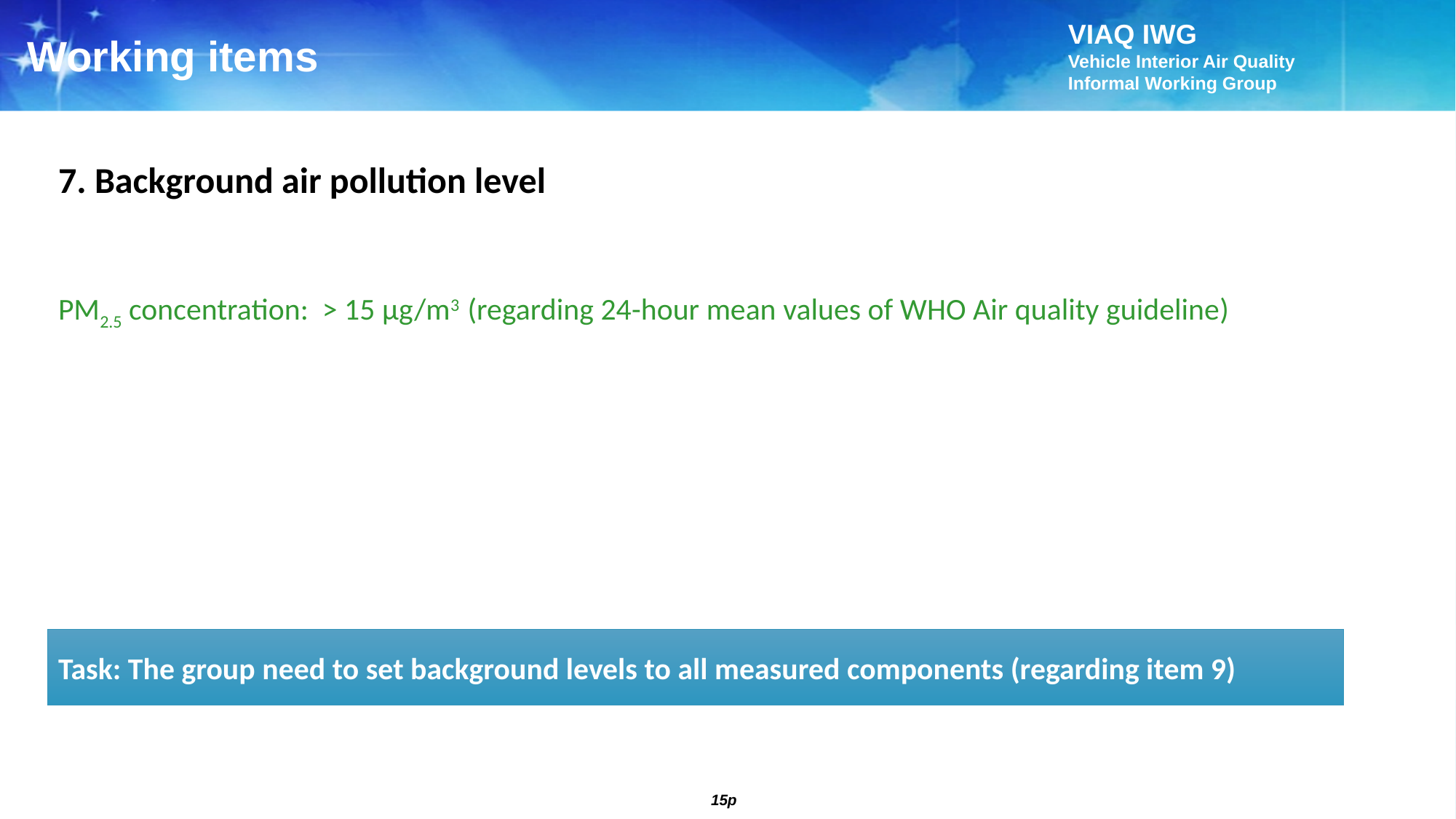

Working items
7. Background air pollution level

PM2.5 concentration:  > 15 µg/m3  (regarding 24-hour mean values of WHO Air quality guideline)

Task: The group need to set background levels to all measured components (regarding item 9)